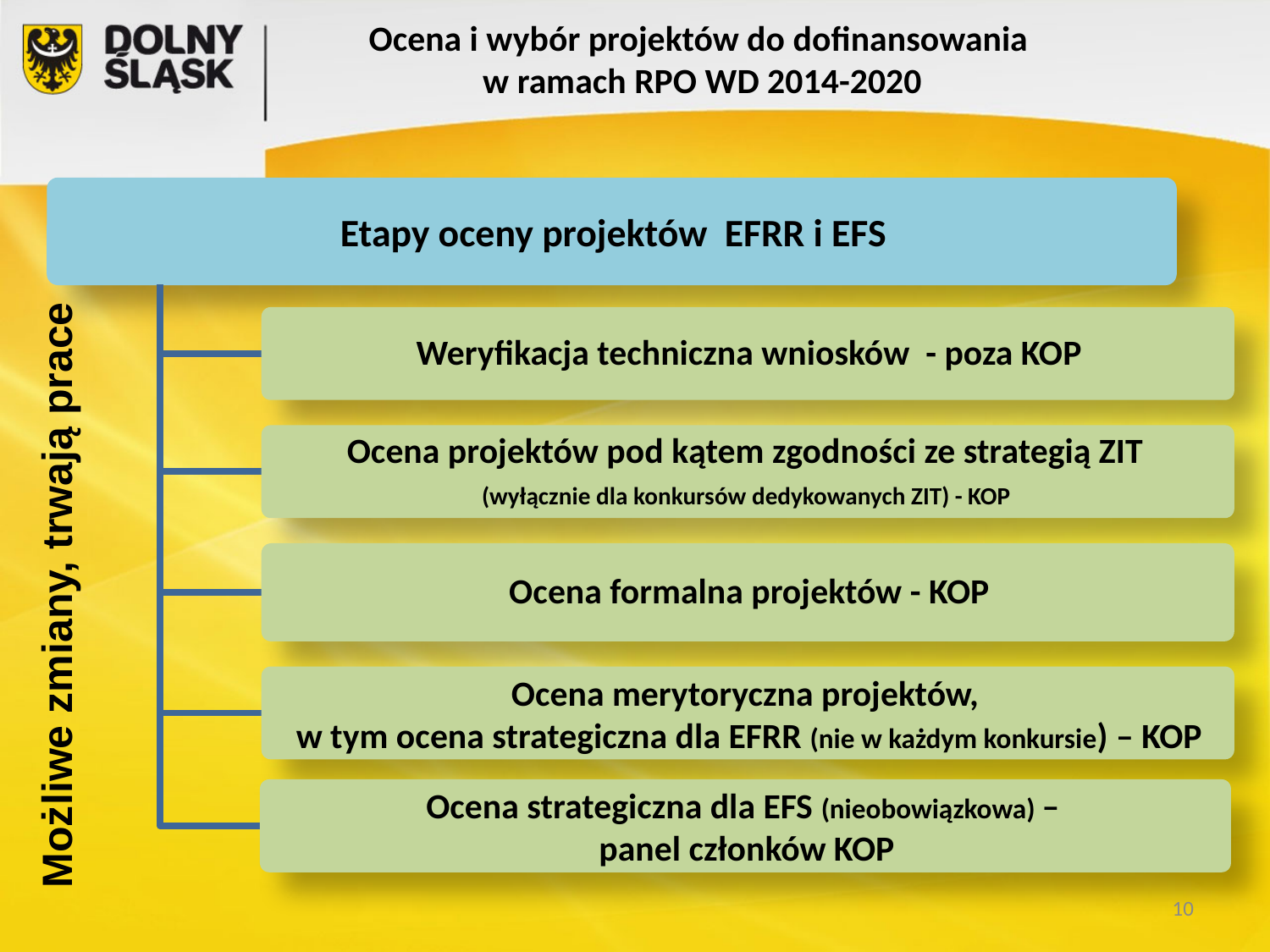

# Ocena i wybór projektów do dofinansowania w ramach RPO WD 2014-2020

Etapy oceny projektów  EFRR i EFS
Weryfikacja techniczna wniosków  - poza KOP
Ocena projektów pod kątem zgodności ze strategią ZIT
(wyłącznie dla konkursów dedykowanych ZIT) - KOP
Ocena formalna projektów - KOP
Ocena merytoryczna projektów,
w tym ocena strategiczna dla EFRR (nie w każdym konkursie) – KOP
Ocena strategiczna dla EFS (nieobowiązkowa) –
panel członków KOP
Możliwe zmiany, trwają prace

10